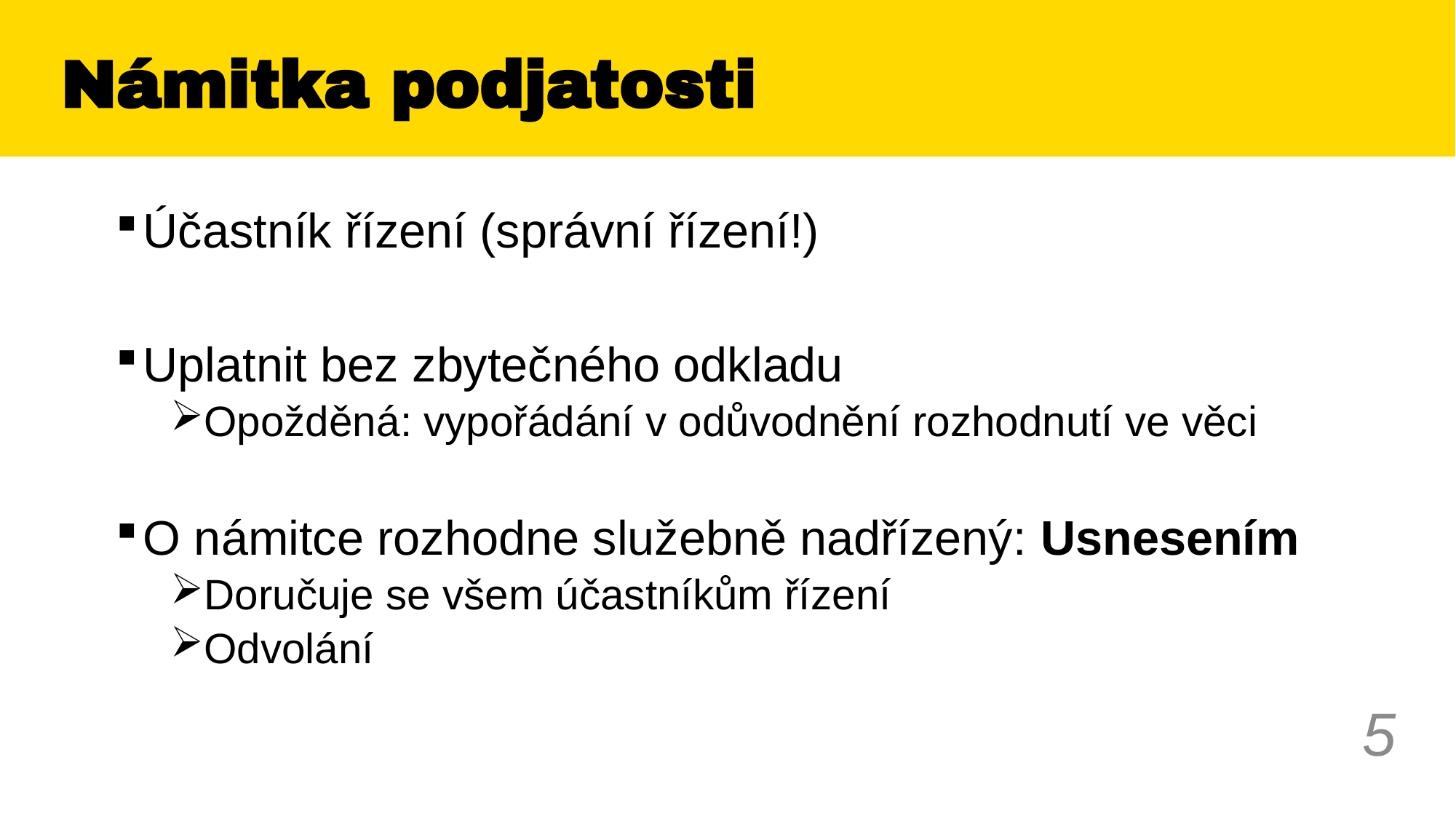

# Námitka podjatosti
Účastník řízení (správní řízení!)

Uplatnit bez zbytečného odkladu
Opožděná: vypořádání v odůvodnění rozhodnutí ve věci

O námitce rozhodne služebně nadřízený: Usnesením
Doručuje se všem účastníkům řízení
Odvolání
5